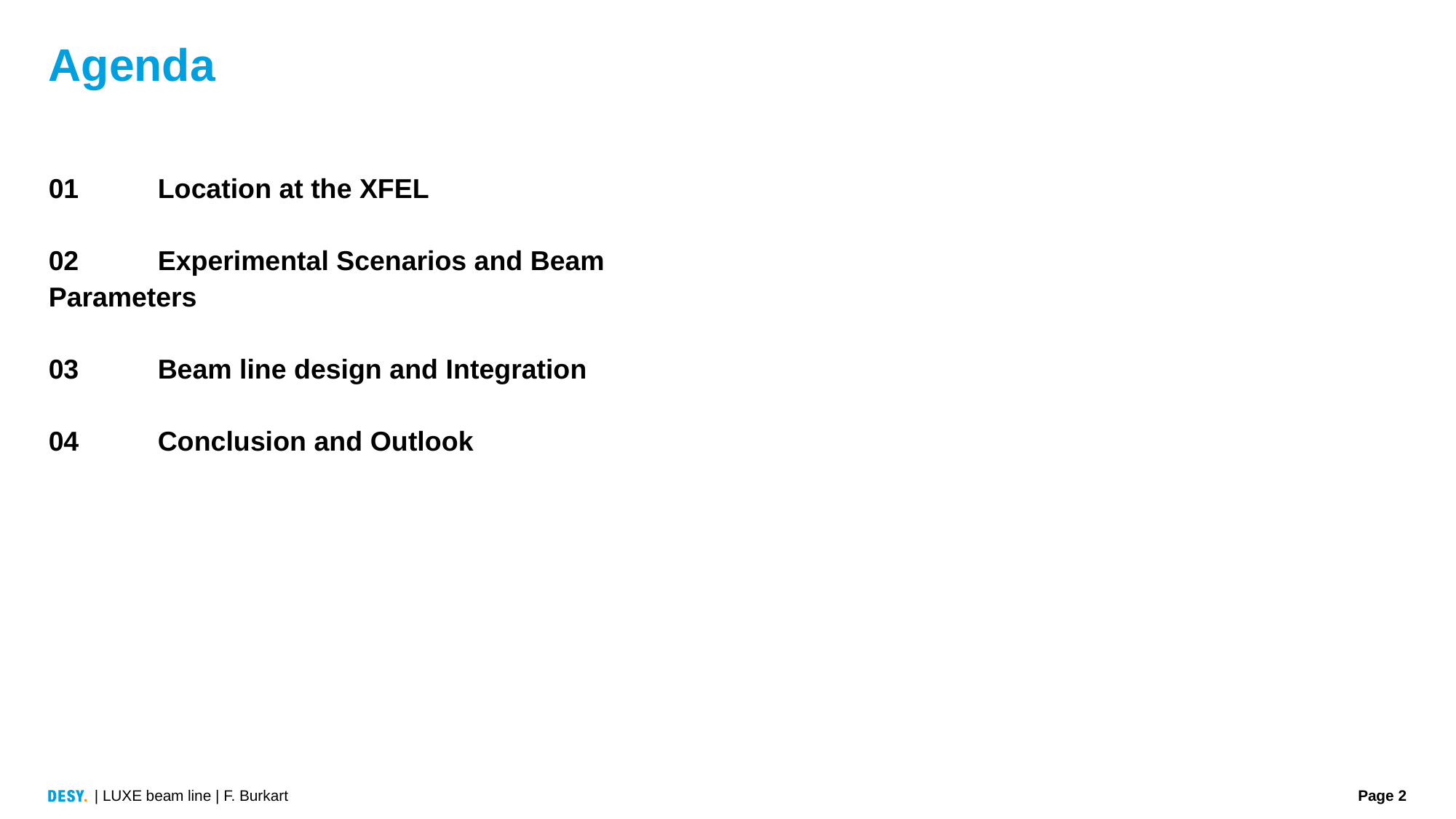

# Agenda
01	Location at the XFEL

02	Experimental Scenarios and Beam Parameters

03	Beam line design and Integration

04	Conclusion and Outlook
| LUXE beam line | F. Burkart